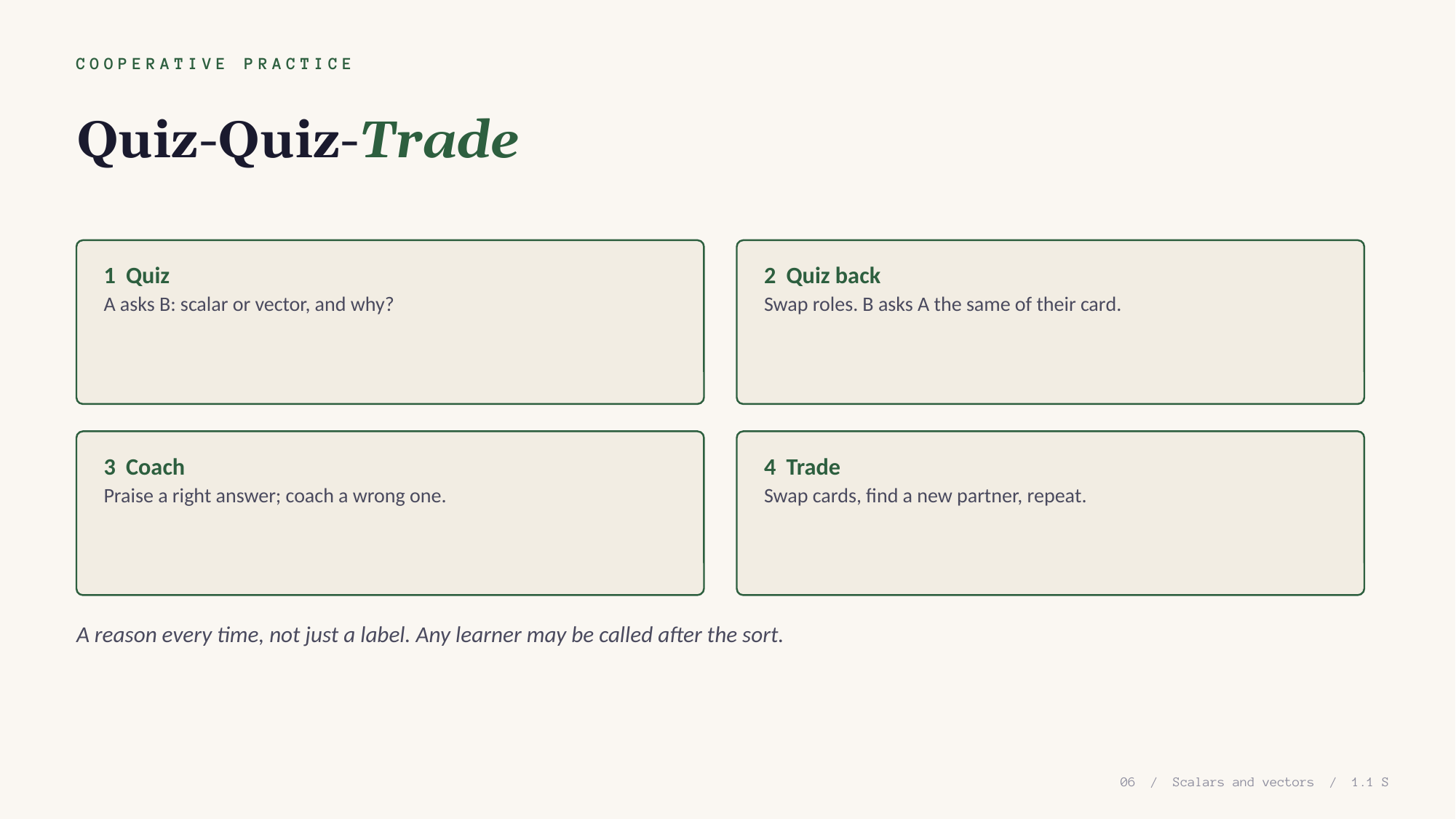

COOPERATIVE PRACTICE
Quiz-Quiz-Trade

1  Quiz
A asks B: scalar or vector, and why?
2  Quiz back
Swap roles. B asks A the same of their card.

3  Coach
Praise a right answer; coach a wrong one.
4  Trade
Swap cards, find a new partner, repeat.
A reason every time, not just a label. Any learner may be called after the sort.
06  /  Scalars and vectors  /  1.1 S